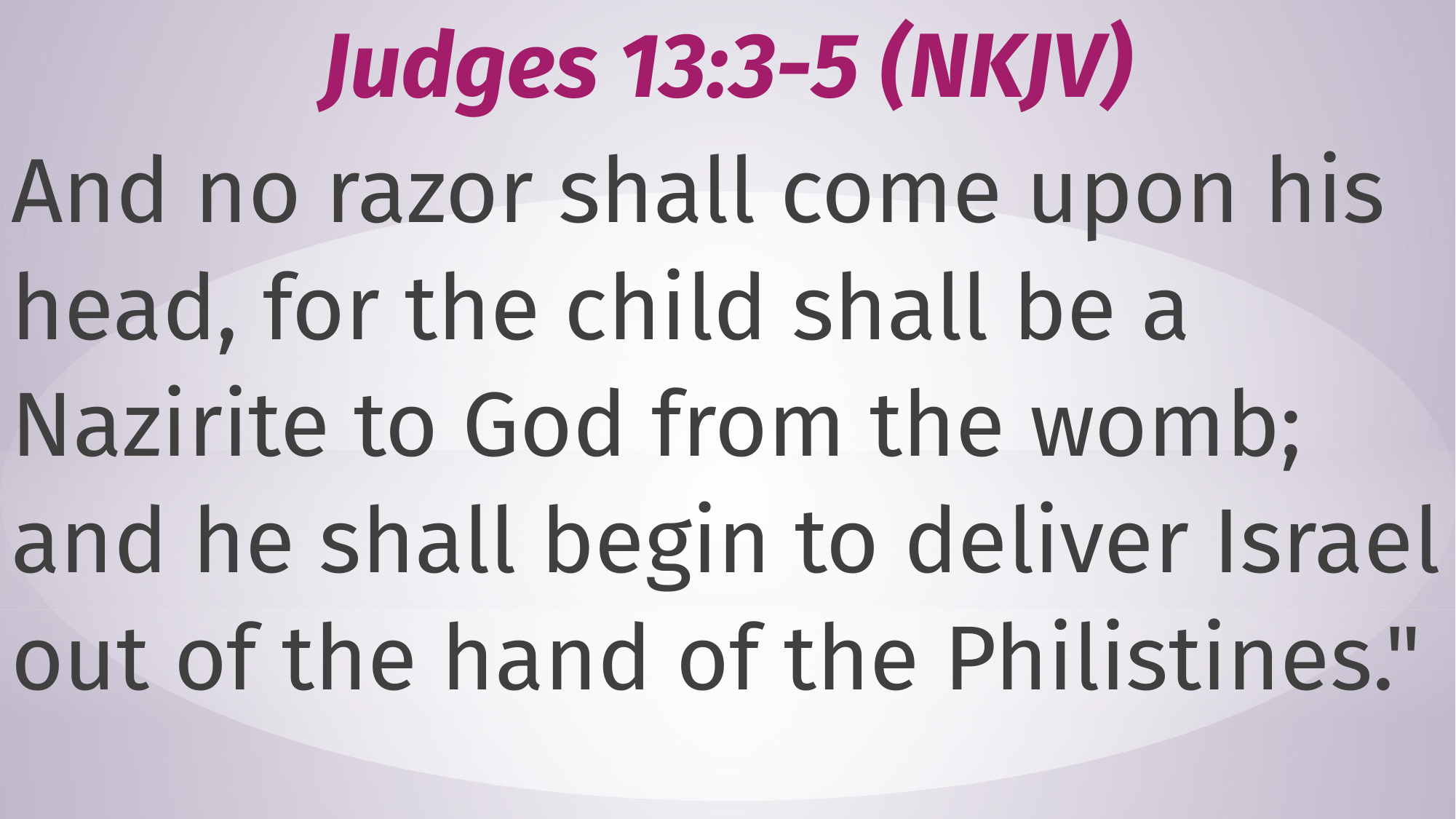

# Judges 13:3-5 (NKJV)
And no razor shall come upon his head, for the child shall be a Nazirite to God from the womb; and he shall begin to deliver Israel out of the hand of the Philistines."